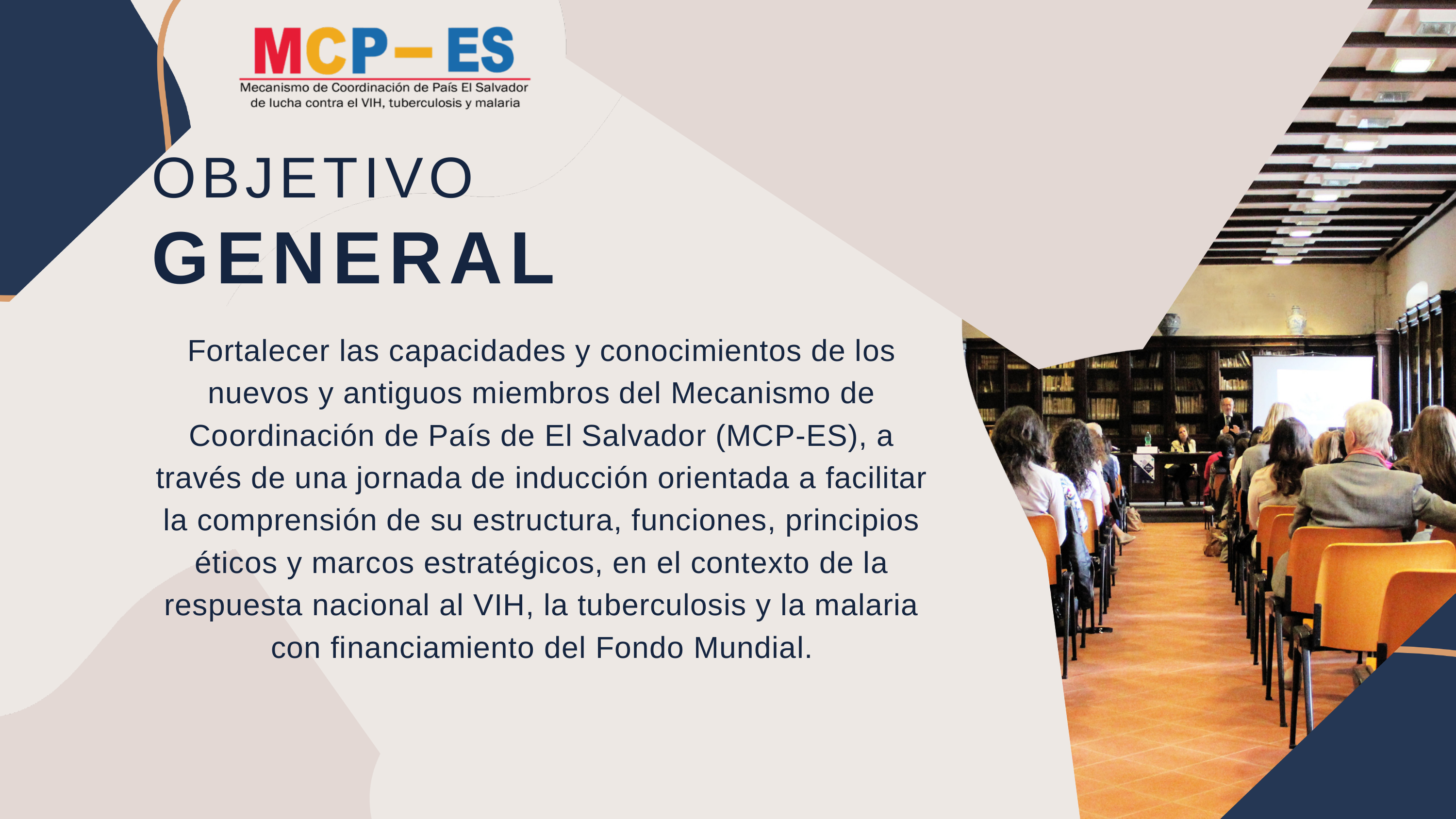

OBJETIVO
GENERAL
Fortalecer las capacidades y conocimientos de los nuevos y antiguos miembros del Mecanismo de Coordinación de País de El Salvador (MCP-ES), a través de una jornada de inducción orientada a facilitar la comprensión de su estructura, funciones, principios éticos y marcos estratégicos, en el contexto de la respuesta nacional al VIH, la tuberculosis y la malaria con financiamiento del Fondo Mundial.